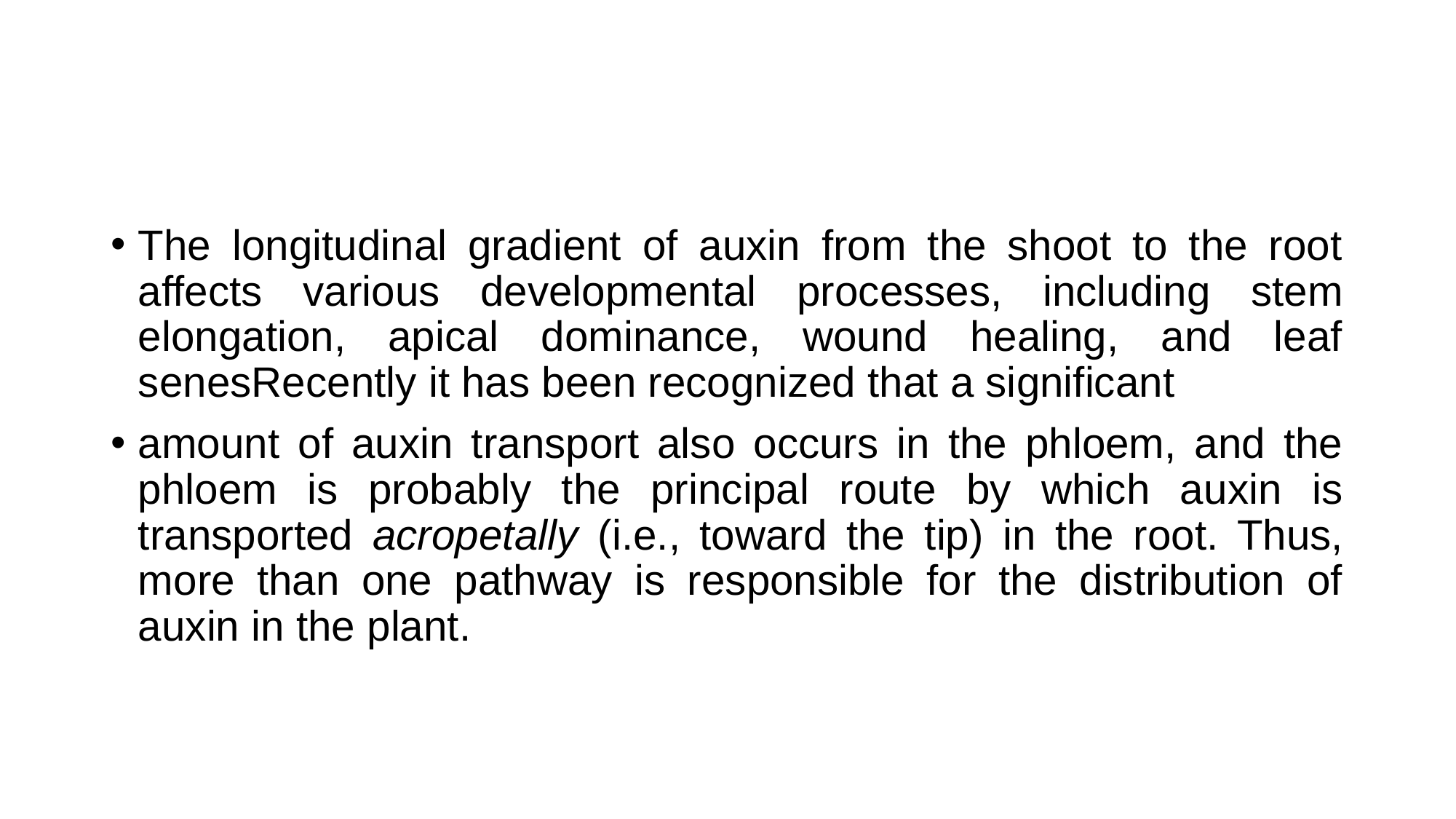

#
The longitudinal gradient of auxin from the shoot to the root affects various developmental processes, including stem elongation, apical dominance, wound healing, and leaf senesRecently it has been recognized that a significant
amount of auxin transport also occurs in the phloem, and the phloem is probably the principal route by which auxin is transported acropetally (i.e., toward the tip) in the root. Thus, more than one pathway is responsible for the distribution of auxin in the plant.